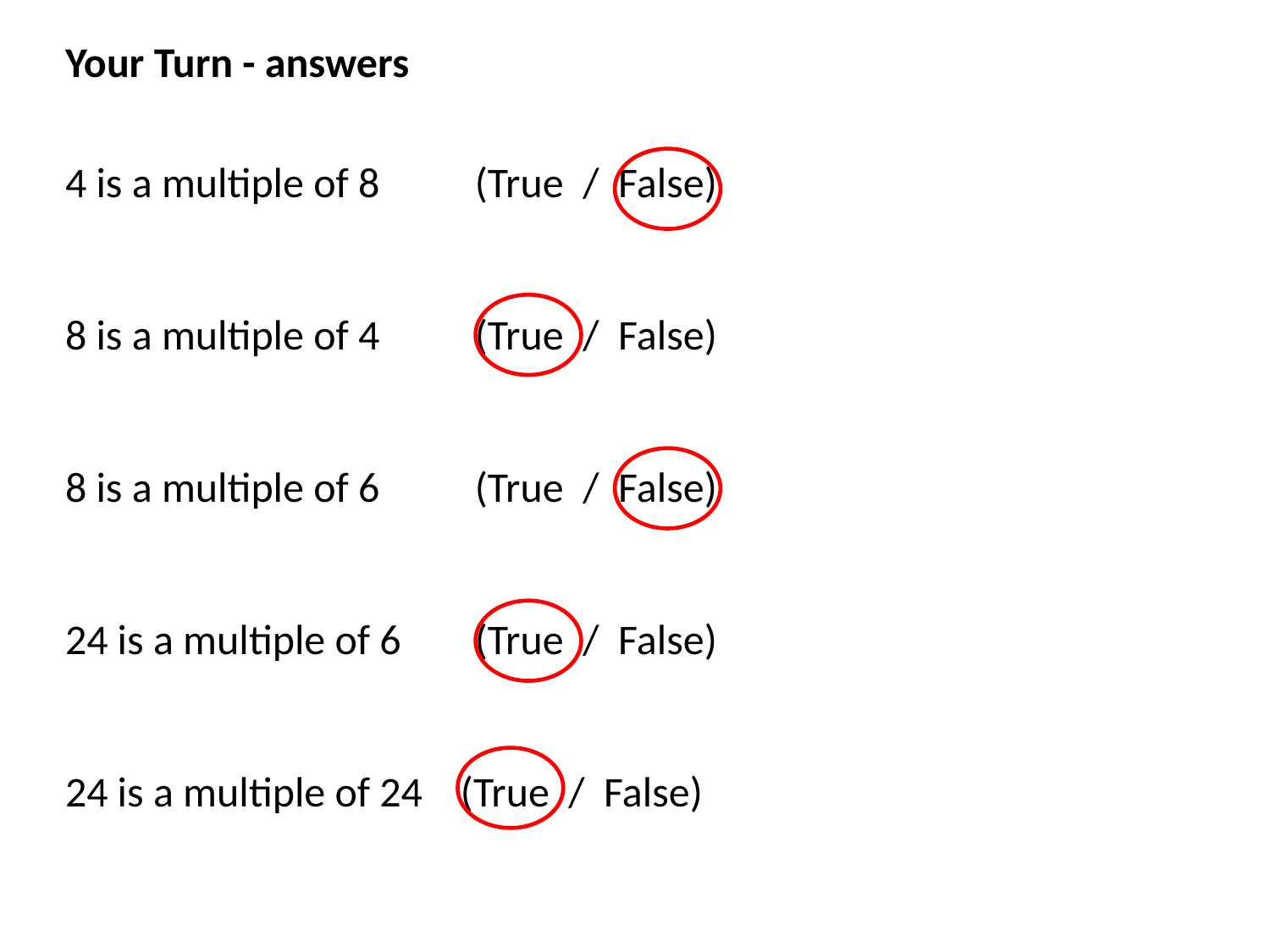

Your Turn - answers
4 is a multiple of 8 	   (True  /  False)

8 is a multiple of 4 	   (True  /  False)

8 is a multiple of 6 	   (True  /  False)

24 is a multiple of 6 	   (True  /  False)

24 is a multiple of 24    (True  /  False)